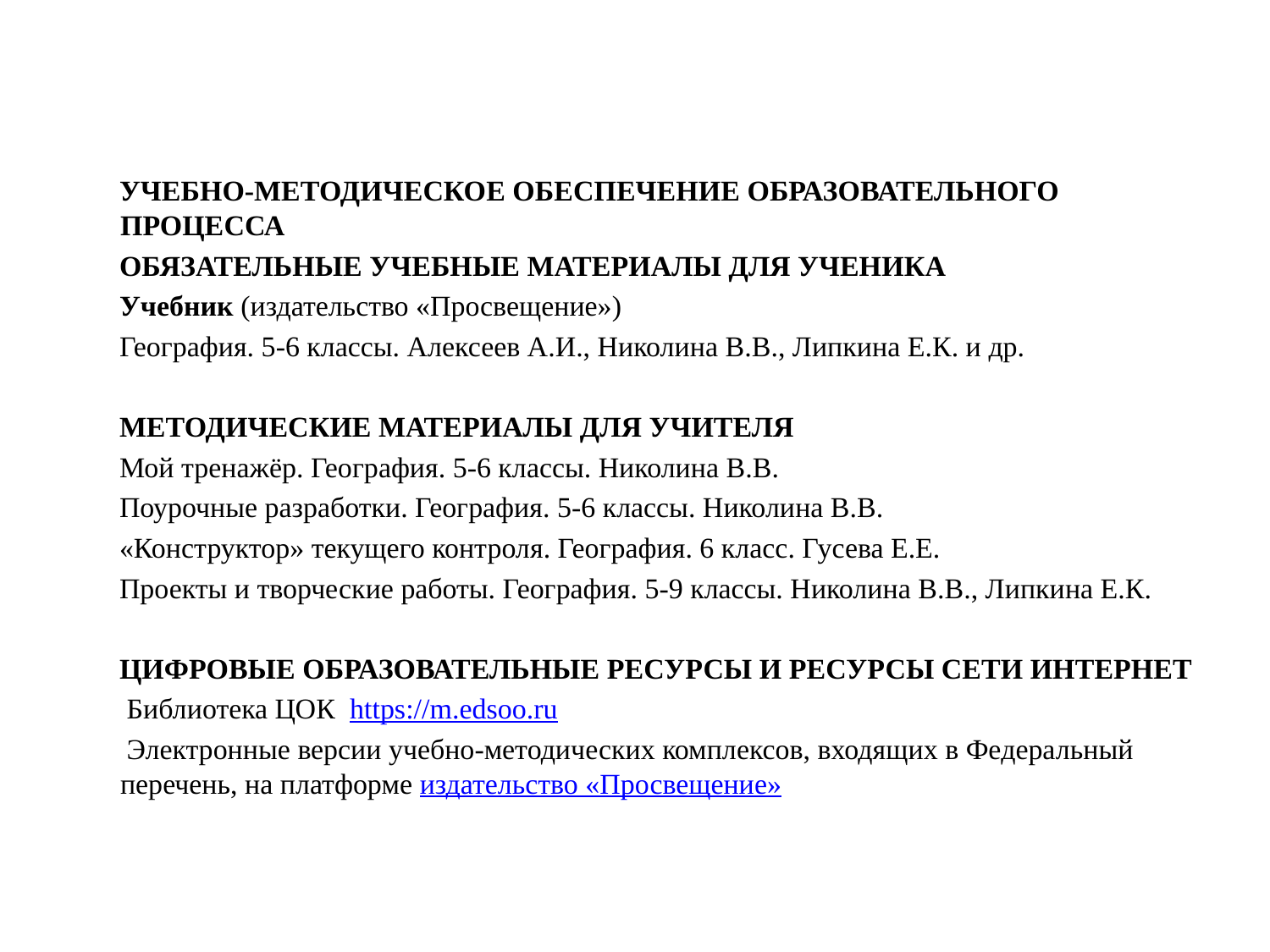

#
      УЧЕБНО-МЕТОДИЧЕСКОЕ ОБЕСПЕЧЕНИЕ ОБРАЗОВАТЕЛЬНОГО ПРОЦЕССА
      ОБЯЗАТЕЛЬНЫЕ УЧЕБНЫЕ МАТЕРИАЛЫ ДЛЯ УЧЕНИКА
      Учебник (издательство «Просвещение»)
      География. 5-6 классы. Алексеев А.И., Николина В.В., Липкина Е.К. и др.‌‌
​
      МЕТОДИЧЕСКИЕ МАТЕРИАЛЫ ДЛЯ УЧИТЕЛЯ
      Мой тренажёр. География. 5-6 классы. Николина В.В.
      Поурочные разработки. География. 5-6 классы. Николина В.В.
      «Конструктор» текущего контроля. География. 6 класс. Гусева Е.Е.
      Проекты и творческие работы. География. 5-9 классы. Николина В.В., Липкина Е.К.

      ЦИФРОВЫЕ ОБРАЗОВАТЕЛЬНЫЕ РЕСУРСЫ И РЕСУРСЫ СЕТИ ИНТЕРНЕТ
       Библиотека ЦОК  https://m.edsoo.ru
       Электронные версии учебно-методических комплексов, входящих в Федеральный перечень, на платформе издательство «Просвещение»